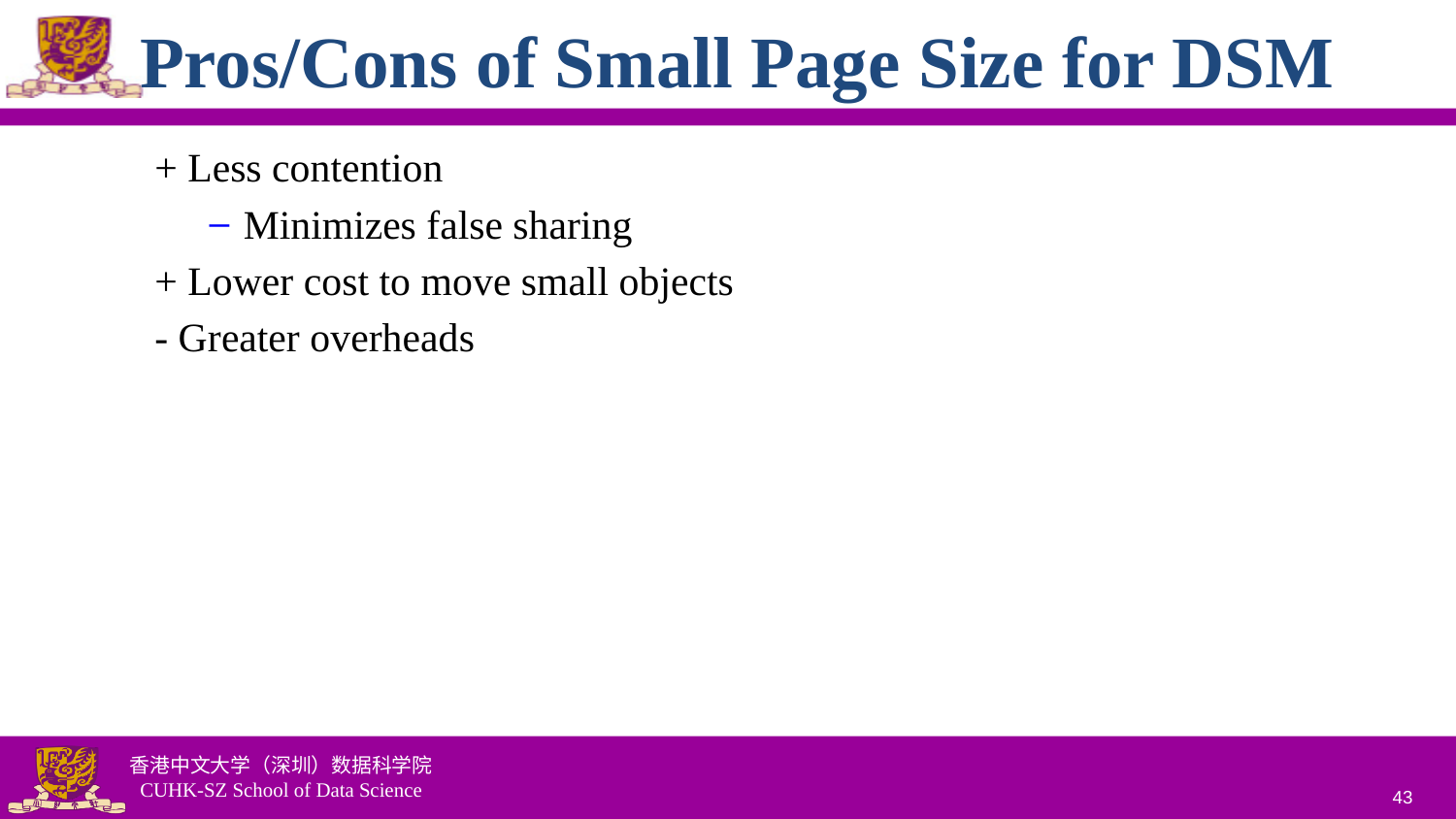

# Pros/Cons of Small Page Size for DSM
+ Less contention
Minimizes false sharing
+ Lower cost to move small objects
- Greater overheads
43